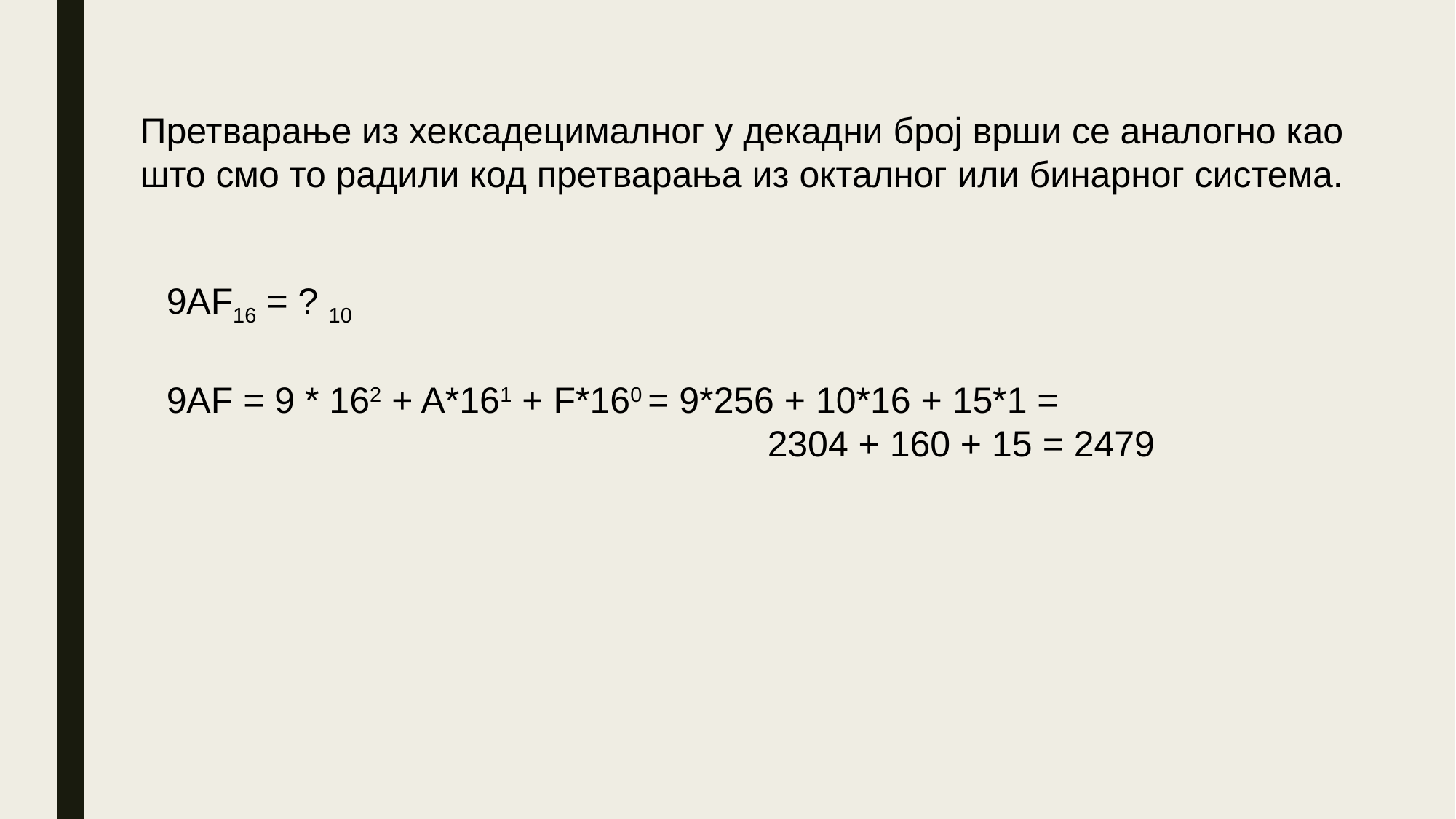

Претварање из хексадецималног у декадни број врши се аналогно као што смо то радили код претварања из окталног или бинарног система.
9АF16 = ? 10

9АF = 9 * 162 + A*161 + F*160 = 9*256 + 10*16 + 15*1 =
                                                           2304 + 160 + 15 = 2479